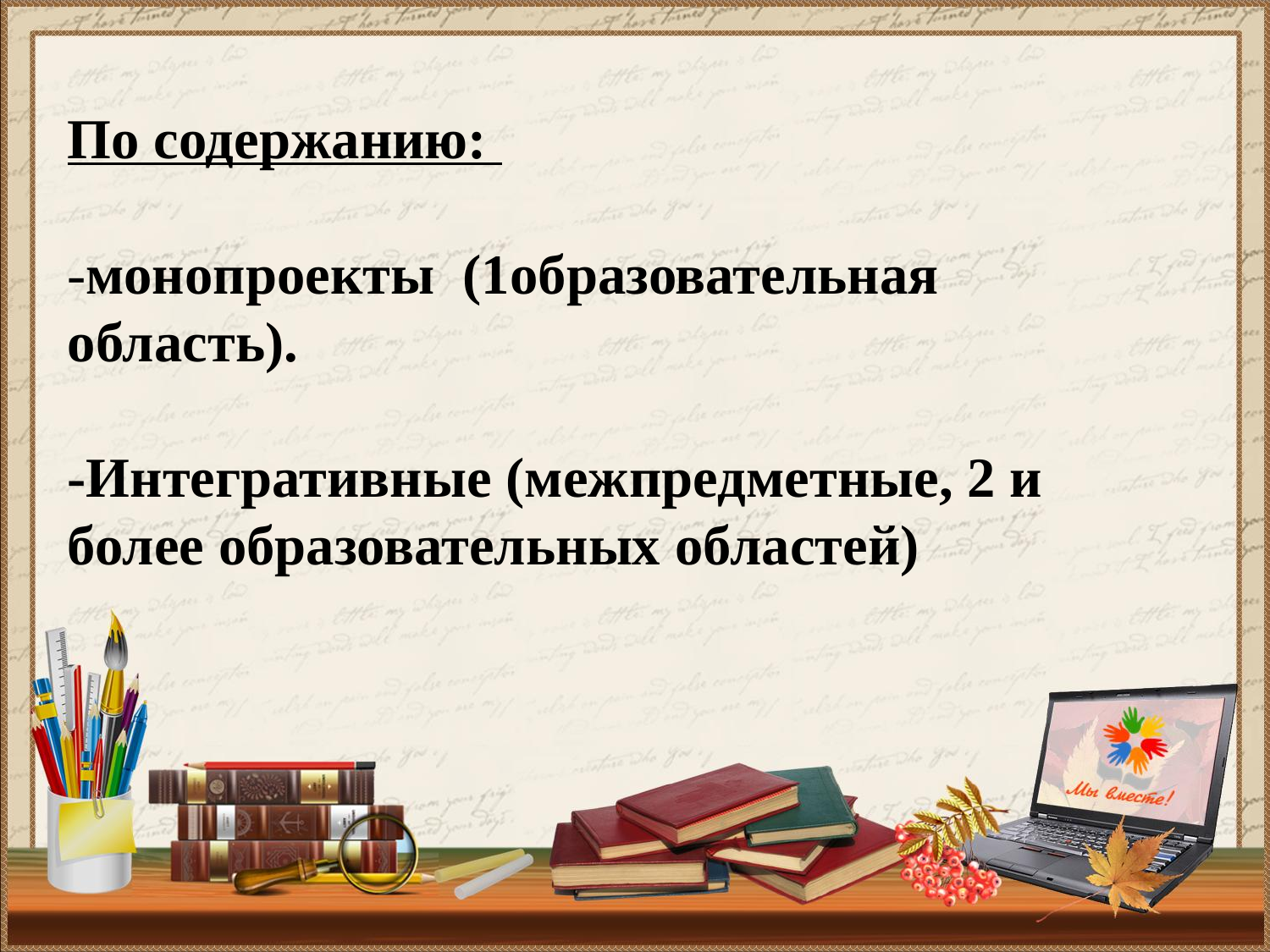

По содержанию:

-монопроекты  (1образовательная область).

-Интегративные (межпредметные, 2 и более образовательных областей)